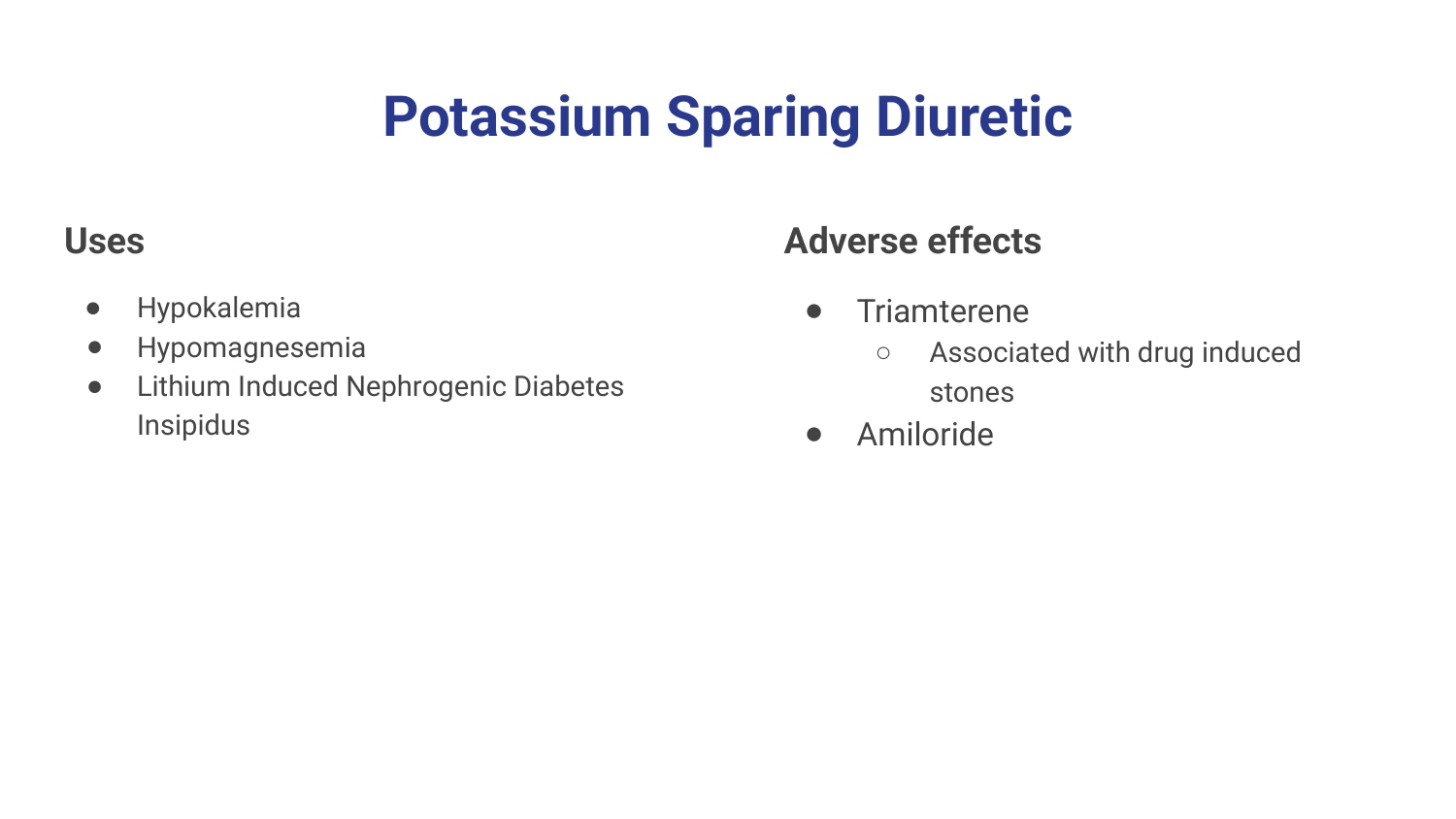

# Potassium Sparing Diuretic
Uses
Hypokalemia
Hypomagnesemia
Lithium Induced Nephrogenic Diabetes Insipidus
Adverse effects
Triamterene
Associated with drug induced stones
Amiloride